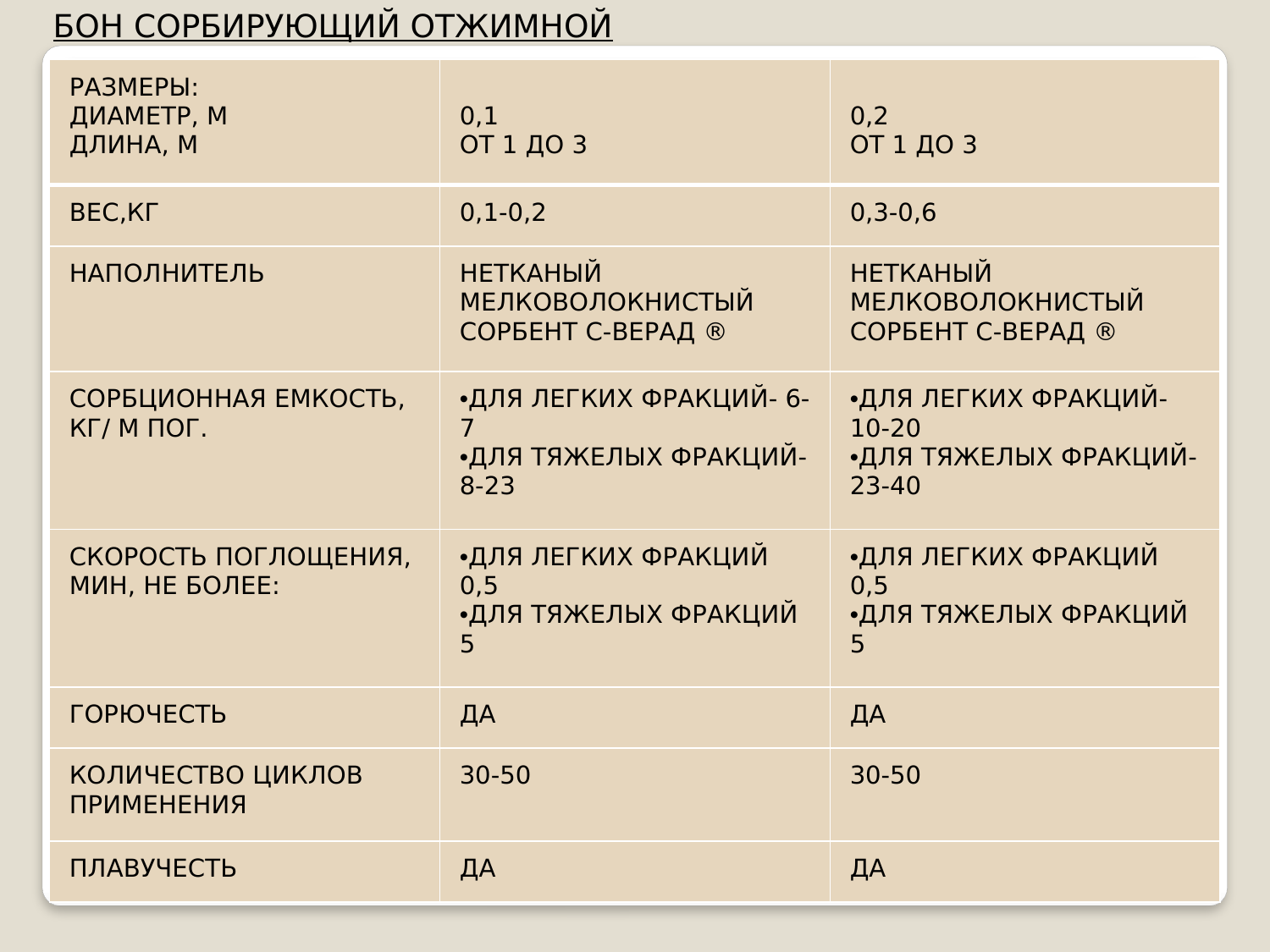

БОН СОРБИРУЮЩИЙ ОТЖИМНОЙ
| РАЗМЕРЫ:  ДИАМЕТР, М  ДЛИНА, М | 0,1  ОТ 1 ДО 3 | 0,2  ОТ 1 ДО 3 |
| --- | --- | --- |
| ВЕС,КГ | 0,1-0,2 | 0,3-0,6 |
| НАПОЛНИТЕЛЬ | НЕТКАНЫЙ МЕЛКОВОЛОКНИСТЫЙ СОРБЕНТ С-ВЕРАД ® | НЕТКАНЫЙ МЕЛКОВОЛОКНИСТЫЙ СОРБЕНТ С-ВЕРАД ® |
| СОРБЦИОННАЯ ЕМКОСТЬ, КГ/ М ПОГ. | ДЛЯ ЛЕГКИХ ФРАКЦИЙ- 6-7 ДЛЯ ТЯЖЕЛЫХ ФРАКЦИЙ- 8-23 | ДЛЯ ЛЕГКИХ ФРАКЦИЙ- 10-20 ДЛЯ ТЯЖЕЛЫХ ФРАКЦИЙ- 23-40 |
| СКОРОСТЬ ПОГЛОЩЕНИЯ, МИН, НЕ БОЛЕЕ: | ДЛЯ ЛЕГКИХ ФРАКЦИЙ 0,5 ДЛЯ ТЯЖЕЛЫХ ФРАКЦИЙ 5 | ДЛЯ ЛЕГКИХ ФРАКЦИЙ 0,5 ДЛЯ ТЯЖЕЛЫХ ФРАКЦИЙ 5 |
| ГОРЮЧЕСТЬ | ДА | ДА |
| КОЛИЧЕСТВО ЦИКЛОВ ПРИМЕНЕНИЯ | 30-50 | 30-50 |
| ПЛАВУЧЕСТЬ | ДА | ДА |
#